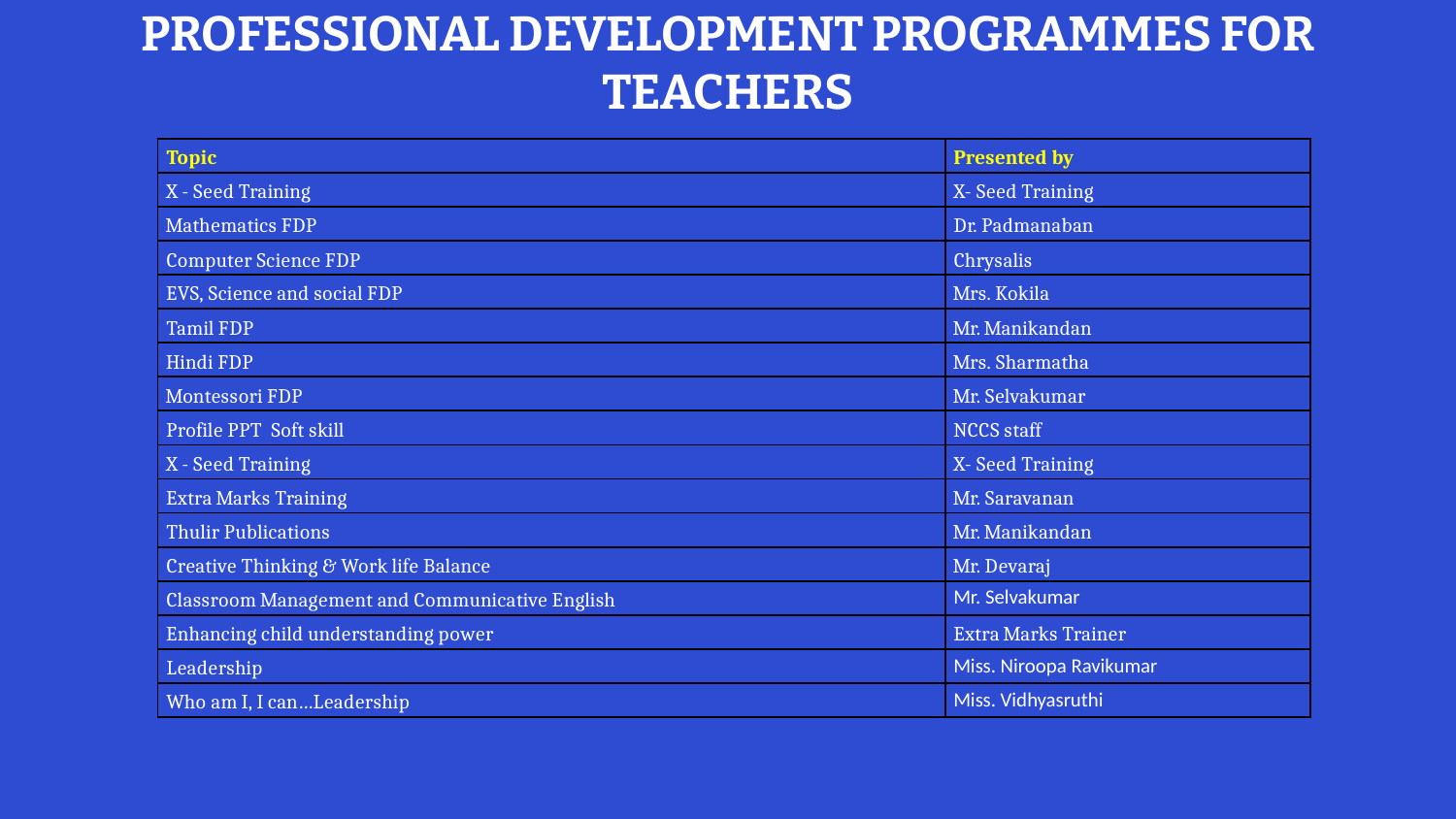

# PROFESSIONAL DEVELOPMENT PROGRAMMES FOR TEACHERS
| Topic | Presented by |
| --- | --- |
| X - Seed Training | X- Seed Training |
| Mathematics FDP | Dr. Padmanaban |
| Computer Science FDP | Chrysalis |
| EVS, Science and social FDP | Mrs. Kokila |
| Tamil FDP | Mr. Manikandan |
| Hindi FDP | Mrs. Sharmatha |
| Montessori FDP | Mr. Selvakumar |
| Profile PPT Soft skill | NCCS staff |
| X - Seed Training | X- Seed Training |
| Extra Marks Training | Mr. Saravanan |
| Thulir Publications | Mr. Manikandan |
| Creative Thinking & Work life Balance | Mr. Devaraj |
| Classroom Management and Communicative English | Mr. Selvakumar |
| Enhancing child understanding power | Extra Marks Trainer |
| Leadership | Miss. Niroopa Ravikumar |
| Who am I, I can…Leadership | Miss. Vidhyasruthi |